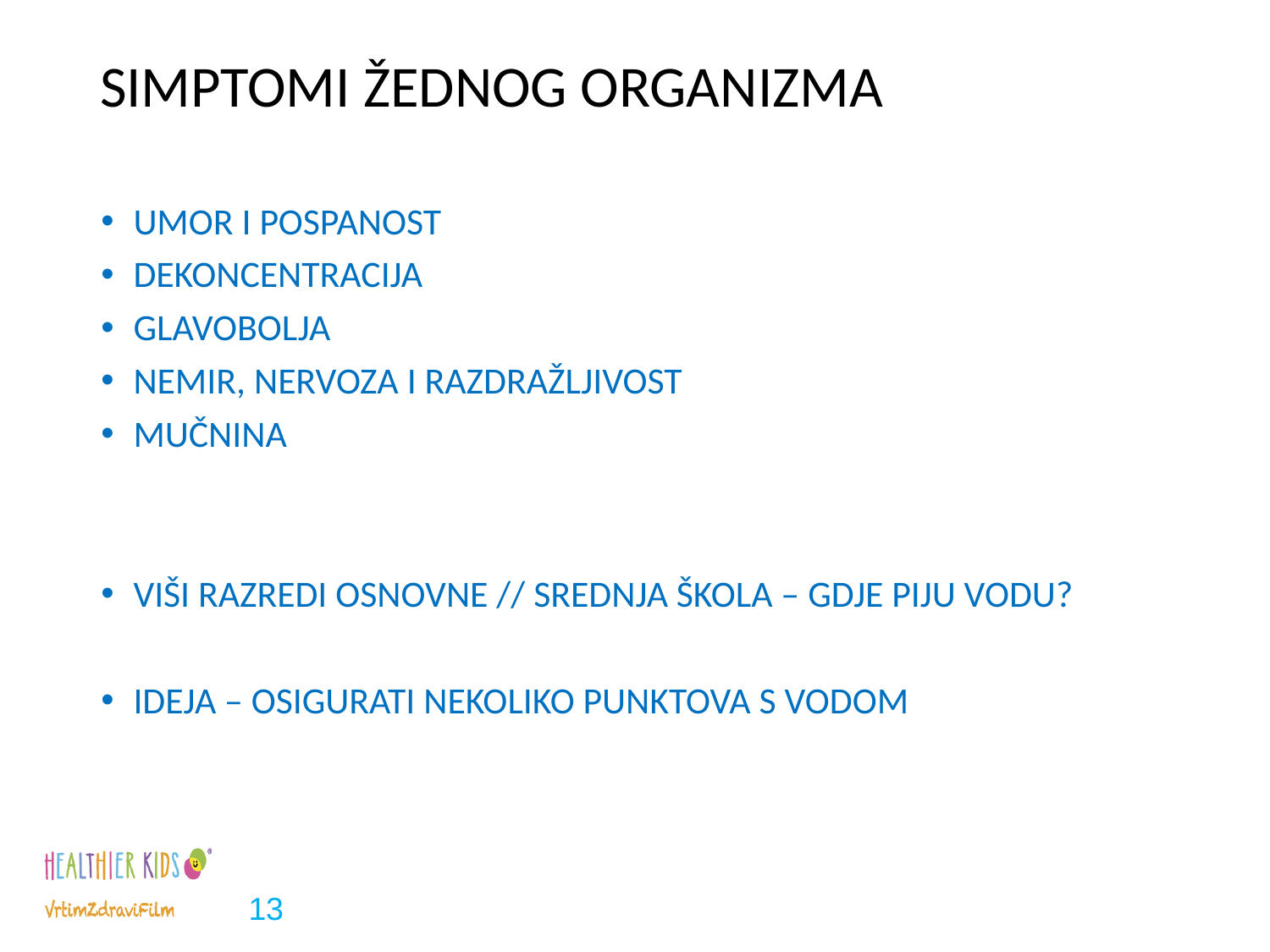

# SIMPTOMI ŽEDNOG ORGANIZMA
 UMOR I POSPANOST
 DEKONCENTRACIJA
 GLAVOBOLJA
 NEMIR, NERVOZA I RAZDRAŽLJIVOST
 MUČNINA

 VIŠI RAZREDI OSNOVNE // SREDNJA ŠKOLA – GDJE PIJU VODU?

 IDEJA – OSIGURATI NEKOLIKO PUNKTOVA S VODOM
13